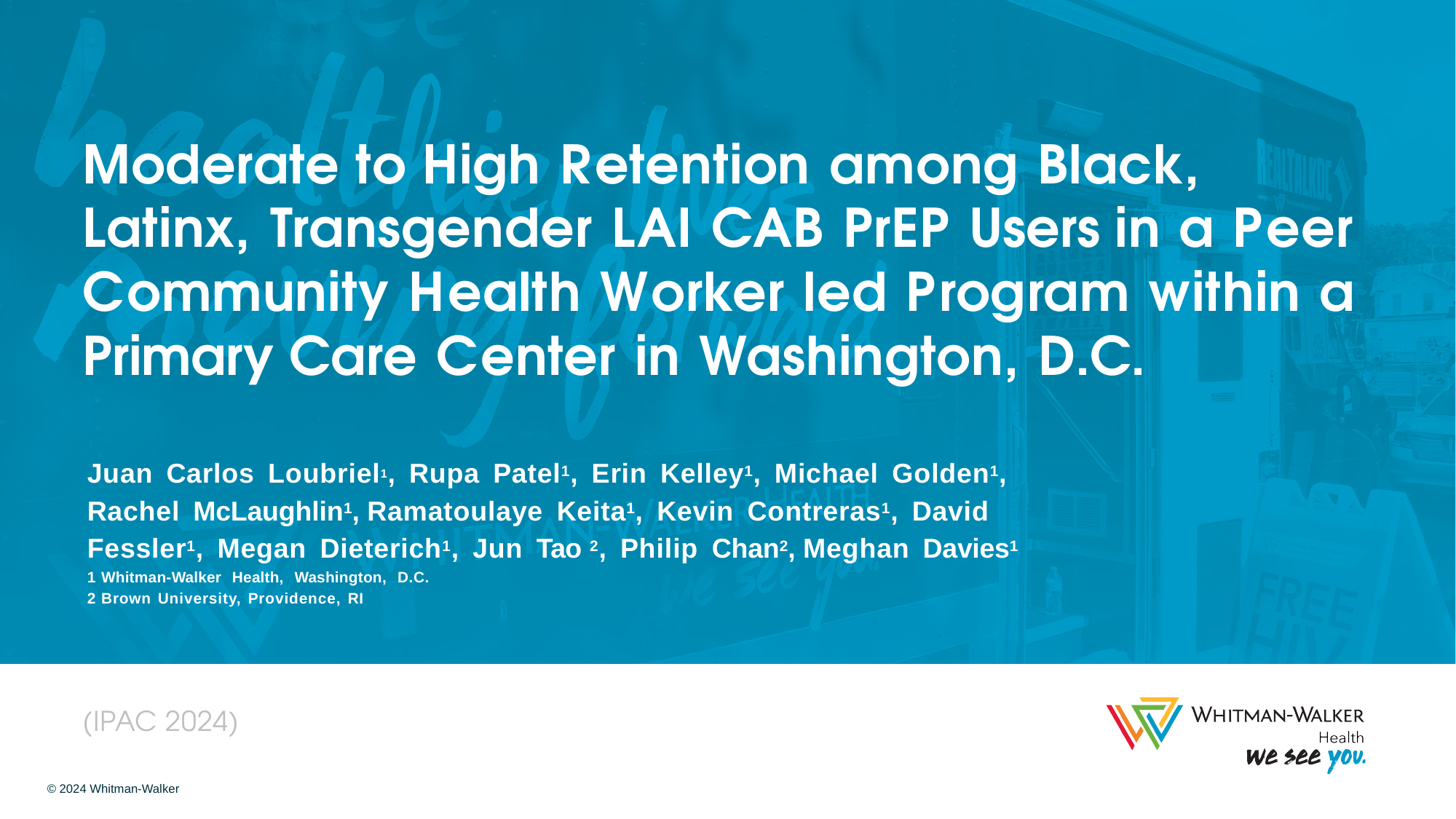

# Moderate to High Retention among Black, Latinx, Transgender LAI CAB PrEP Users in a Peer Community Health Worker led Program within a Primary Care Center in Washington, D.C.
Juan Carlos Loubriel1, Rupa Patel1, Erin Kelley1, Michael Golden1, Rachel McLaughlin1, Ramatoulaye Keita1, Kevin Contreras1, David Fessler1, Megan Dieterich1, Jun Tao 2, Philip Chan2, Meghan Davies1
Whitman-Walker Health, Washington, D.C.
Brown University, Providence, RI

(IPAC 2024)